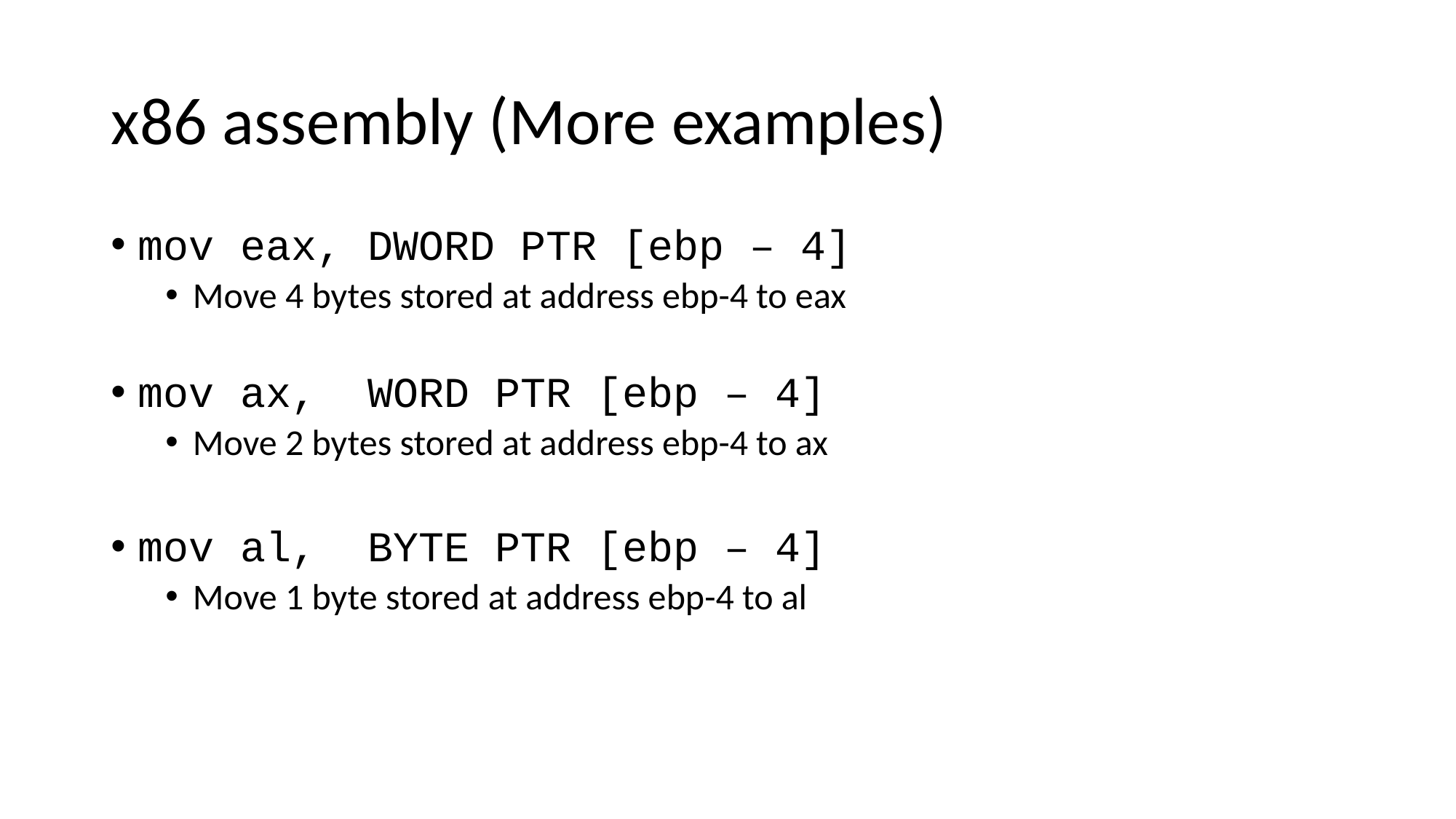

# x86 assembly (More examples)
mov eax, DWORD PTR [ebp – 4]
Move 4 bytes stored at address ebp-4 to eax
mov ax,  WORD PTR [ebp – 4]
Move 2 bytes stored at address ebp-4 to ax

mov al,  BYTE PTR [ebp – 4]
Move 1 byte stored at address ebp-4 to al